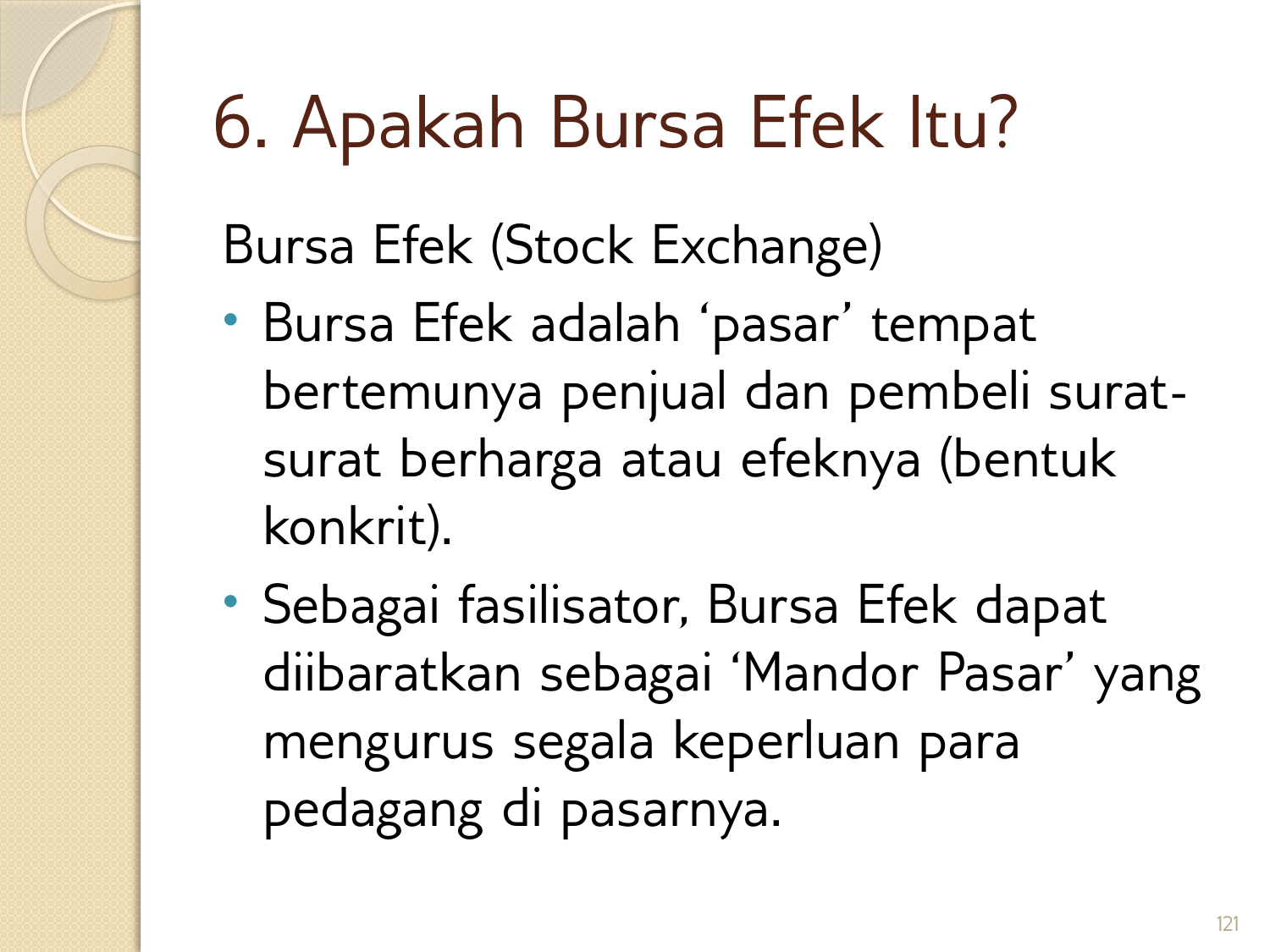

# 6. Apakah Bursa Efek Itu?
Bursa Efek (Stock Exchange)
Bursa Efek adalah ‘pasar’ tempat bertemunya penjual dan pembeli surat-surat berharga atau efeknya (bentuk konkrit).
Sebagai fasilisator, Bursa Efek dapat diibaratkan sebagai ‘Mandor Pasar’ yang mengurus segala keperluan para pedagang di pasarnya.
121